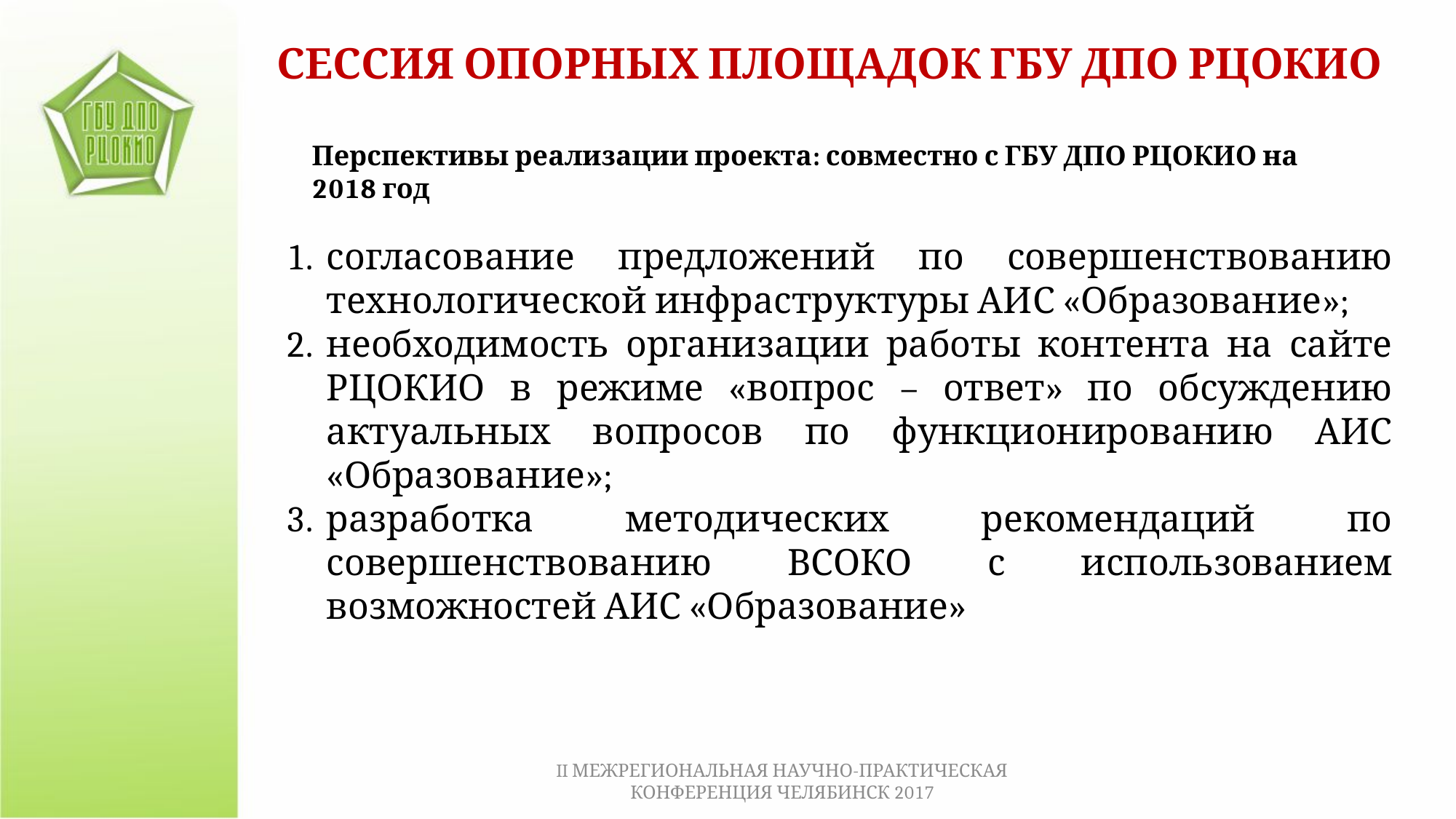

СЕССИЯ ОПОРНЫХ ПЛОЩАДОК ГБУ ДПО РЦОКИО
Перспективы реализации проекта: совместно с ГБУ ДПО РЦОКИО на 2018 год
согласование предложений по совершенствованию технологической инфраструктуры АИС «Образование»;
необходимость организации работы контента на сайте РЦОКИО в режиме «вопрос – ответ» по обсуждению актуальных вопросов по функционированию АИС «Образование»;
разработка методических рекомендаций по совершенствованию ВСОКО с использованием возможностей АИС «Образование»
II МЕЖРЕГИОНАЛЬНАЯ НАУЧНО-ПРАКТИЧЕСКАЯ КОНФЕРЕНЦИЯ ЧЕЛЯБИНСК 2017